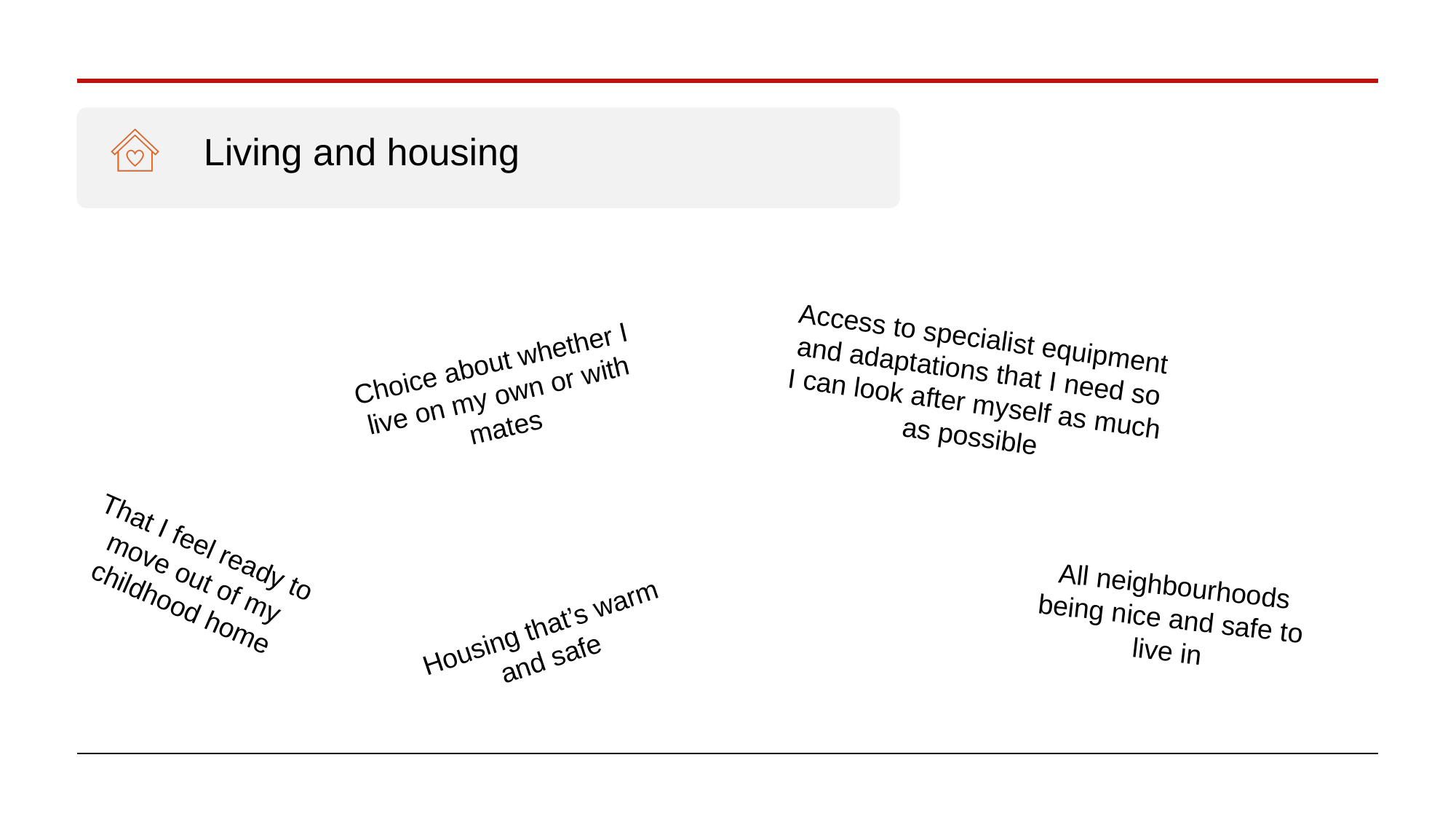

Living and housing
Access to specialist equipment and adaptations that I need so I can look after myself as much as possible
Choice about whether I live on my own or with mates
That I feel ready to move out of my childhood home
All neighbourhoods being nice and safe to live in
Housing that’s warm and safe